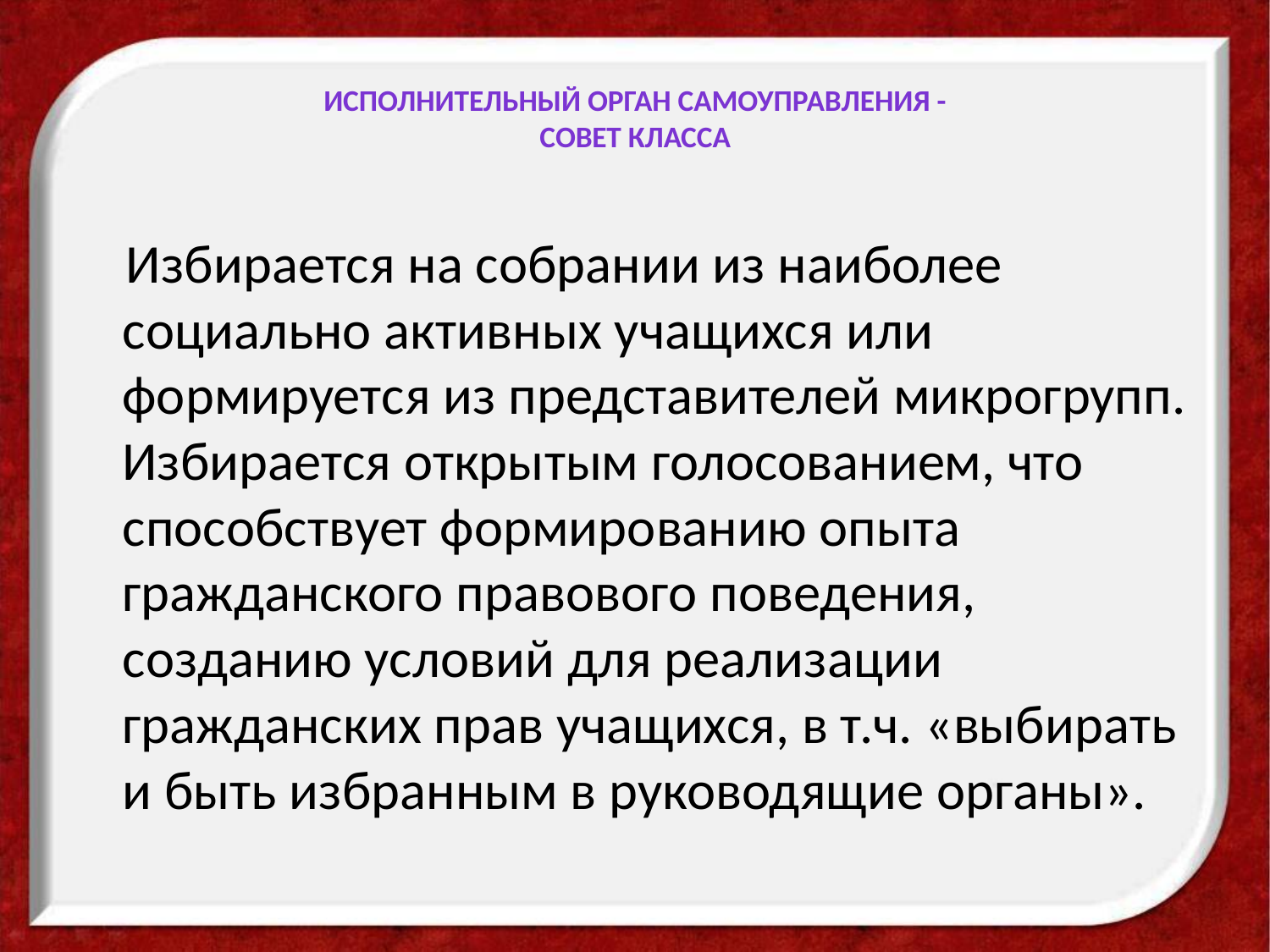

# Исполнительный орган самоуправления - Совет класса
    Избирается на собрании из наиболее социально активных учащихся или формируется из представителей микрогрупп. Избирается открытым голосованием, что способствует формированию опыта гражданского правового поведения, созданию условий для реализации гражданских прав учащихся, в т.ч. «выбирать и быть избранным в руководящие органы».